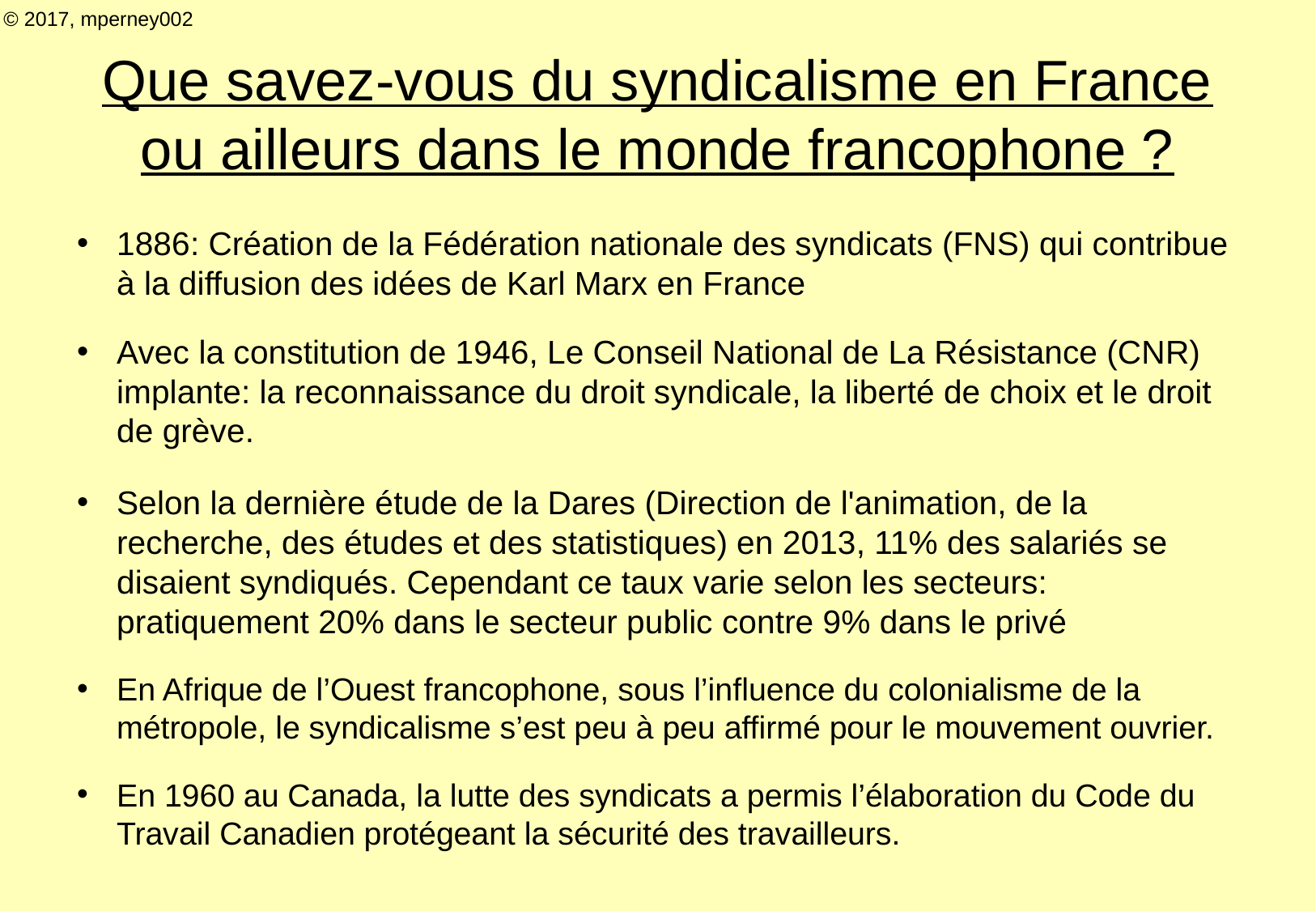

© 2017, mperney002
# Que savez-vous du syndicalisme en France ou ailleurs dans le monde francophone ?
1886: Création de la Fédération nationale des syndicats (FNS) qui contribue à la diffusion des idées de Karl Marx en France

Avec la constitution de 1946, Le Conseil National de La Résistance (CNR) implante: la reconnaissance du droit syndicale, la liberté de choix et le droit de grève.

Selon la dernière étude de la Dares (Direction de l'animation, de la recherche, des études et des statistiques) en 2013, 11% des salariés se disaient syndiqués. Cependant ce taux varie selon les secteurs: pratiquement 20% dans le secteur public contre 9% dans le privé

En Afrique de l’Ouest francophone, sous l’influence du colonialisme de la métropole, le syndicalisme s’est peu à peu affirmé pour le mouvement ouvrier.

En 1960 au Canada, la lutte des syndicats a permis l’élaboration du Code du Travail Canadien protégeant la sécurité des travailleurs.